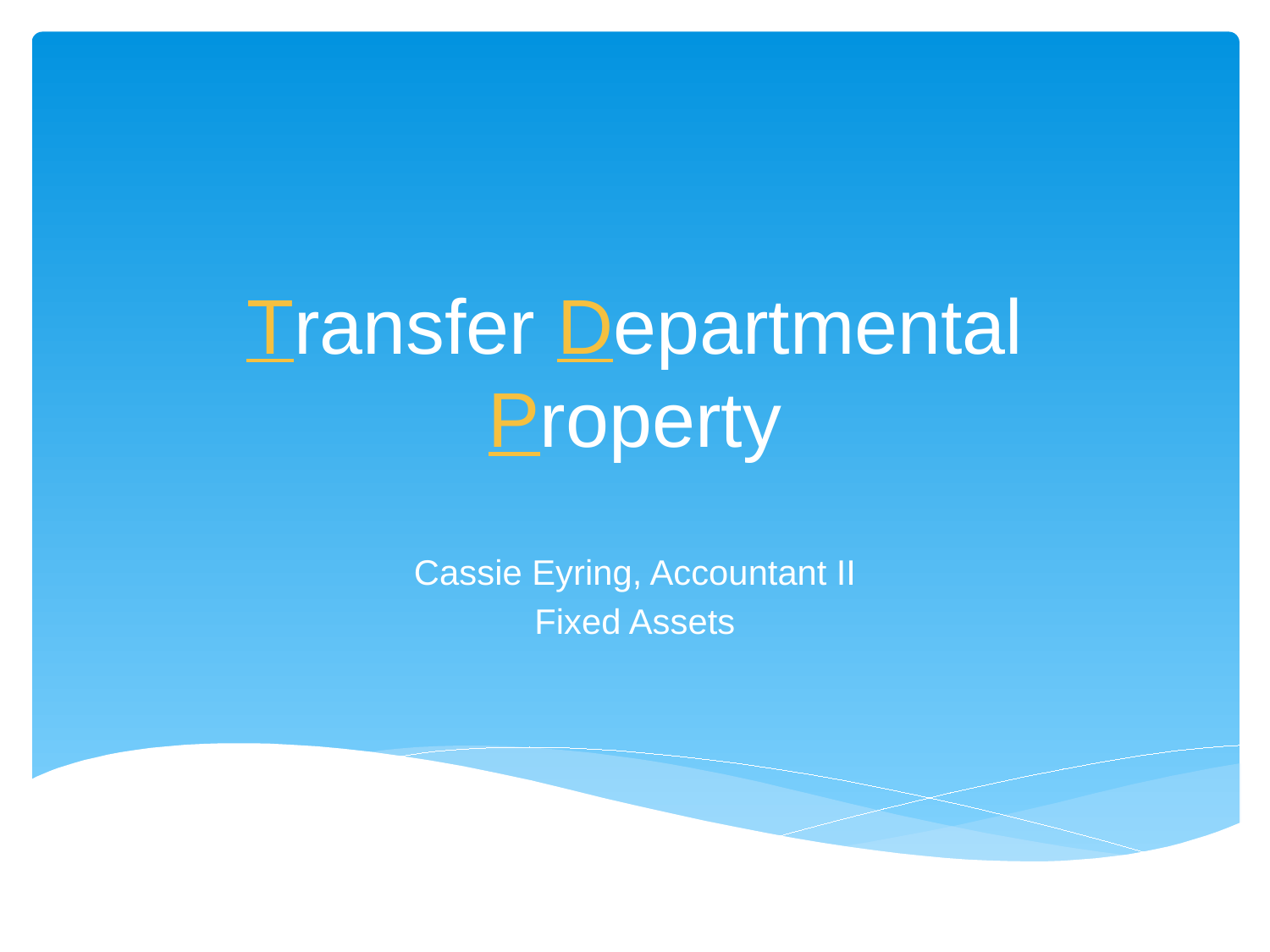

# Transfer Departmental Property

Cassie Eyring, Accountant II
Fixed Assets